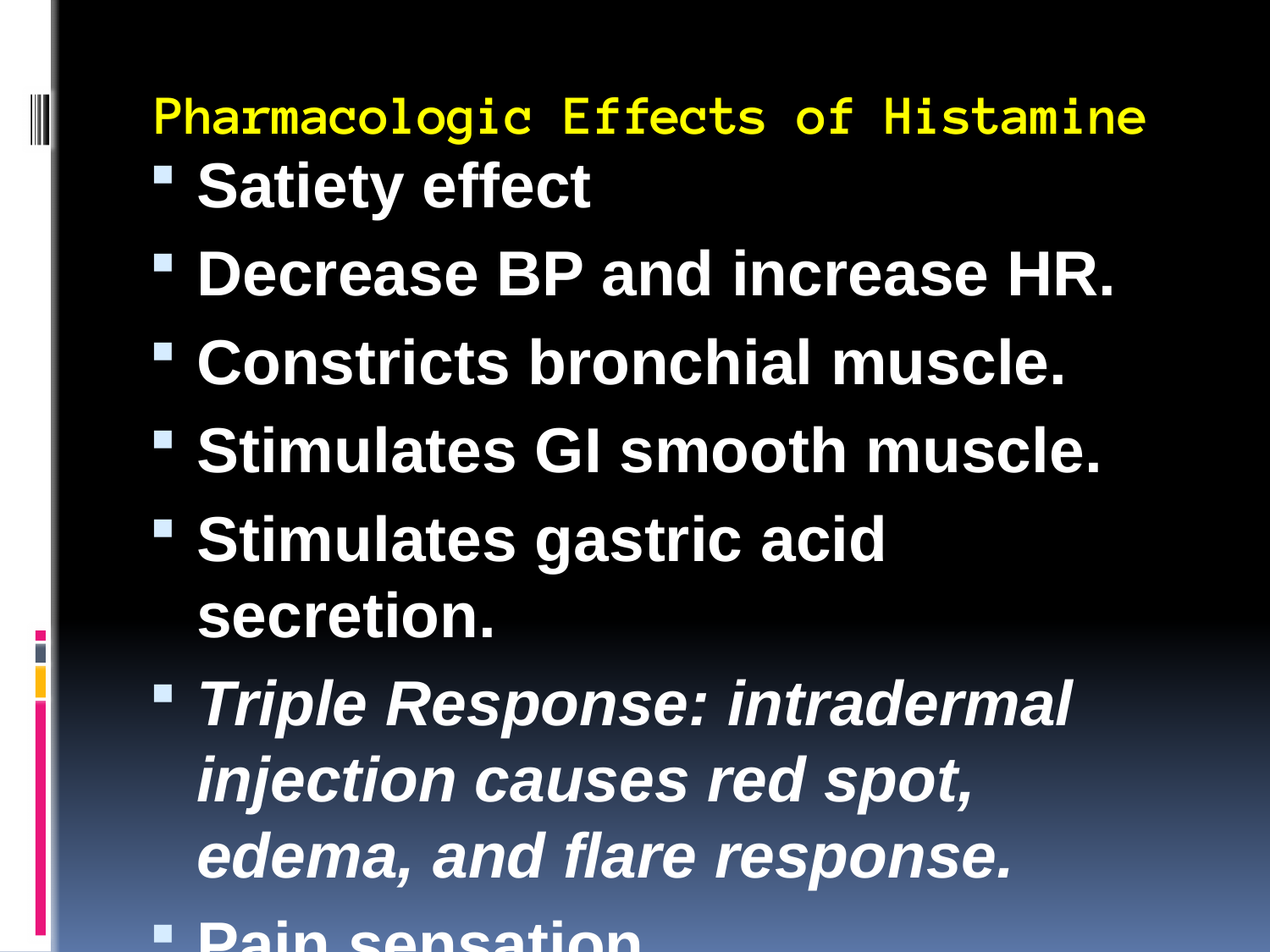

# Pharmacologic Effects of Histamine
Satiety effect
Decrease BP and increase HR.
Constricts bronchial muscle.
Stimulates GI smooth muscle.
Stimulates gastric acid secretion.
Triple Response: intradermal injection causes red spot, edema, and flare response.
Pain sensation.